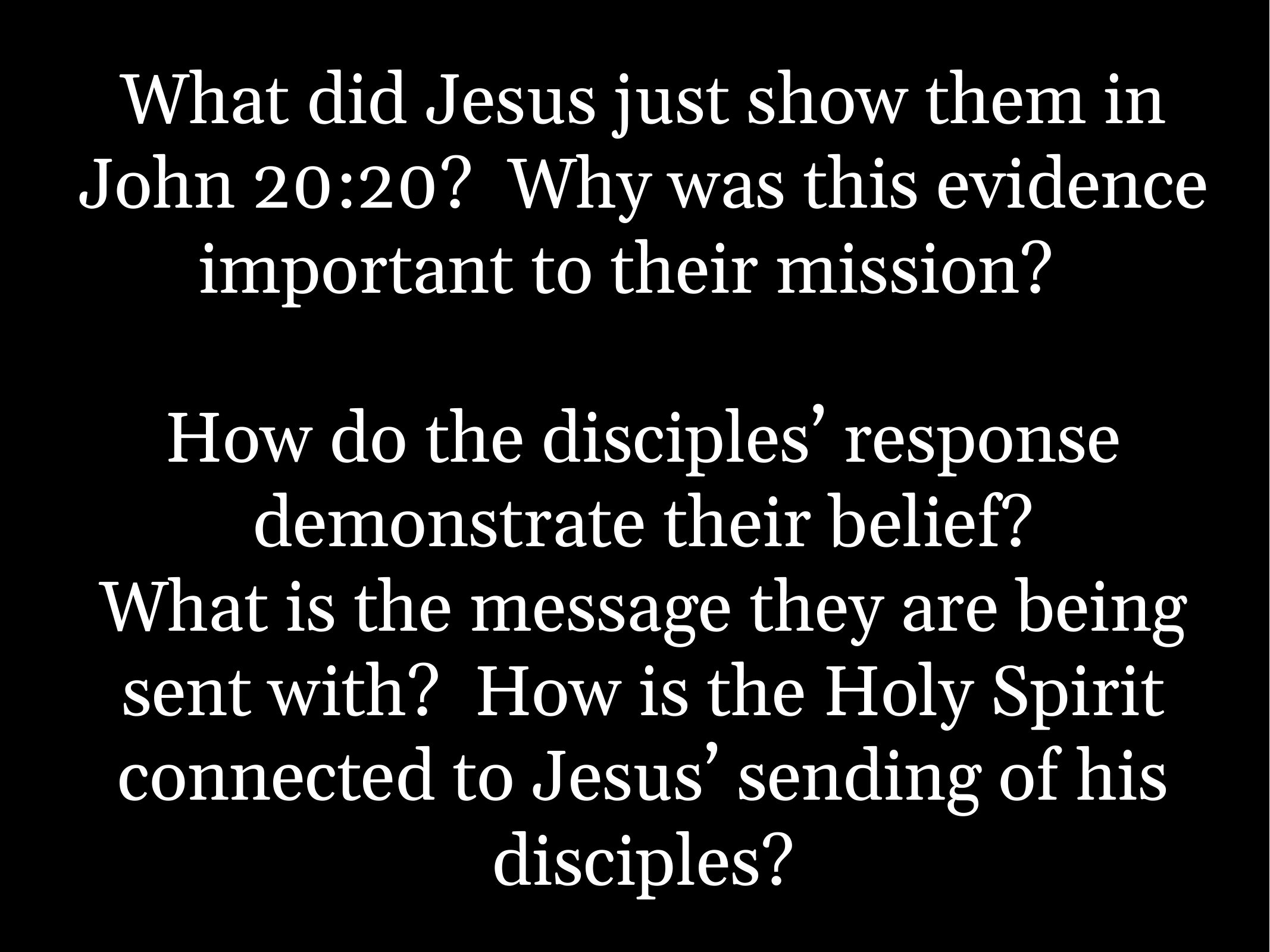

# What did Jesus just show them in John 20:20?  Why was this evidence important to their mission?

How do the disciples’ response demonstrate their belief?
What is the message they are being sent with?  How is the Holy Spirit connected to Jesus’ sending of his disciples?